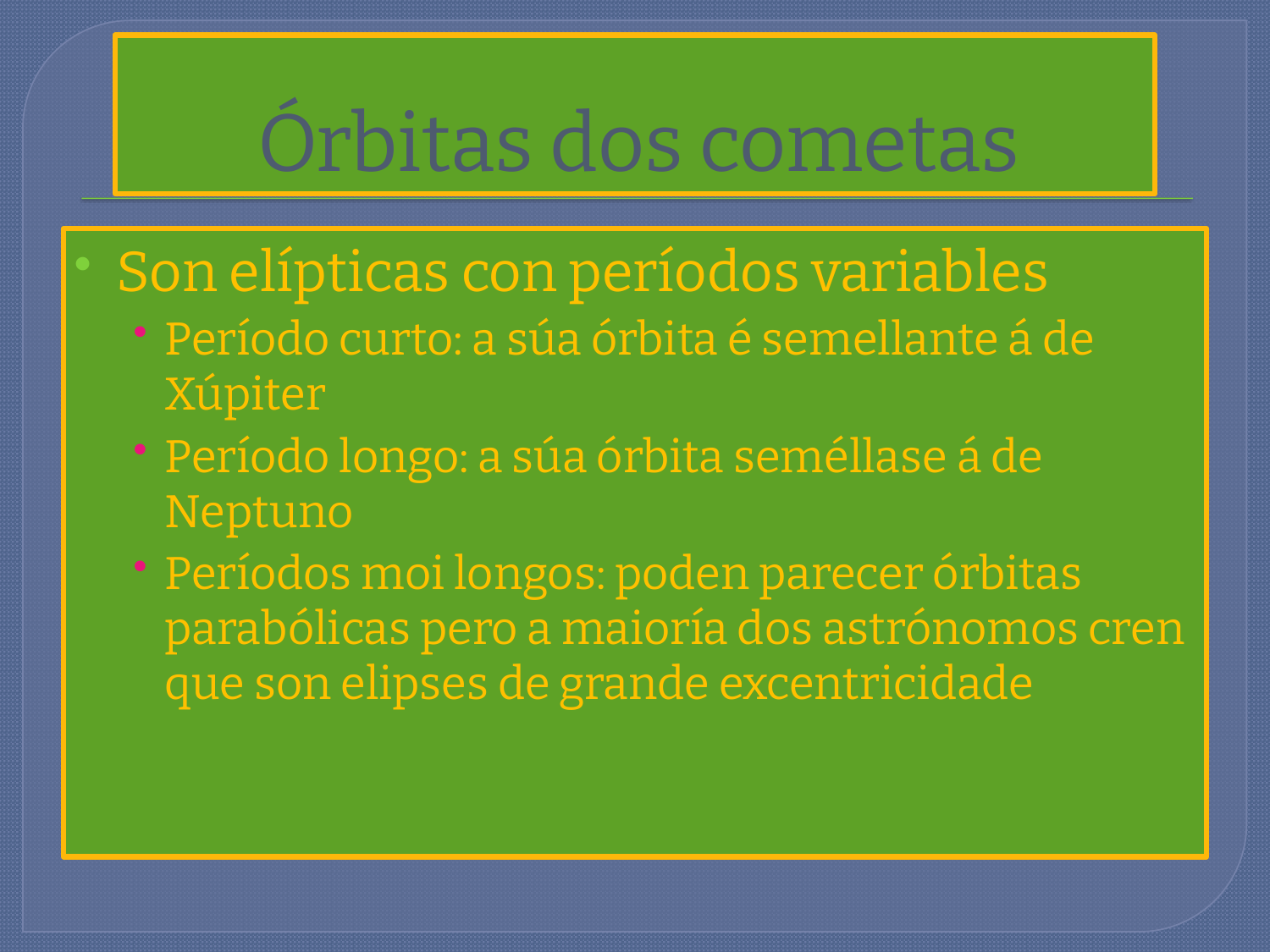

# Órbitas dos cometas
Son elípticas con períodos variables
Período curto: a súa órbita é semellante á de Xúpiter
Período longo: a súa órbita seméllase á de Neptuno
Períodos moi longos: poden parecer órbitas parabólicas pero a maioría dos astrónomos cren que son elipses de grande excentricidade